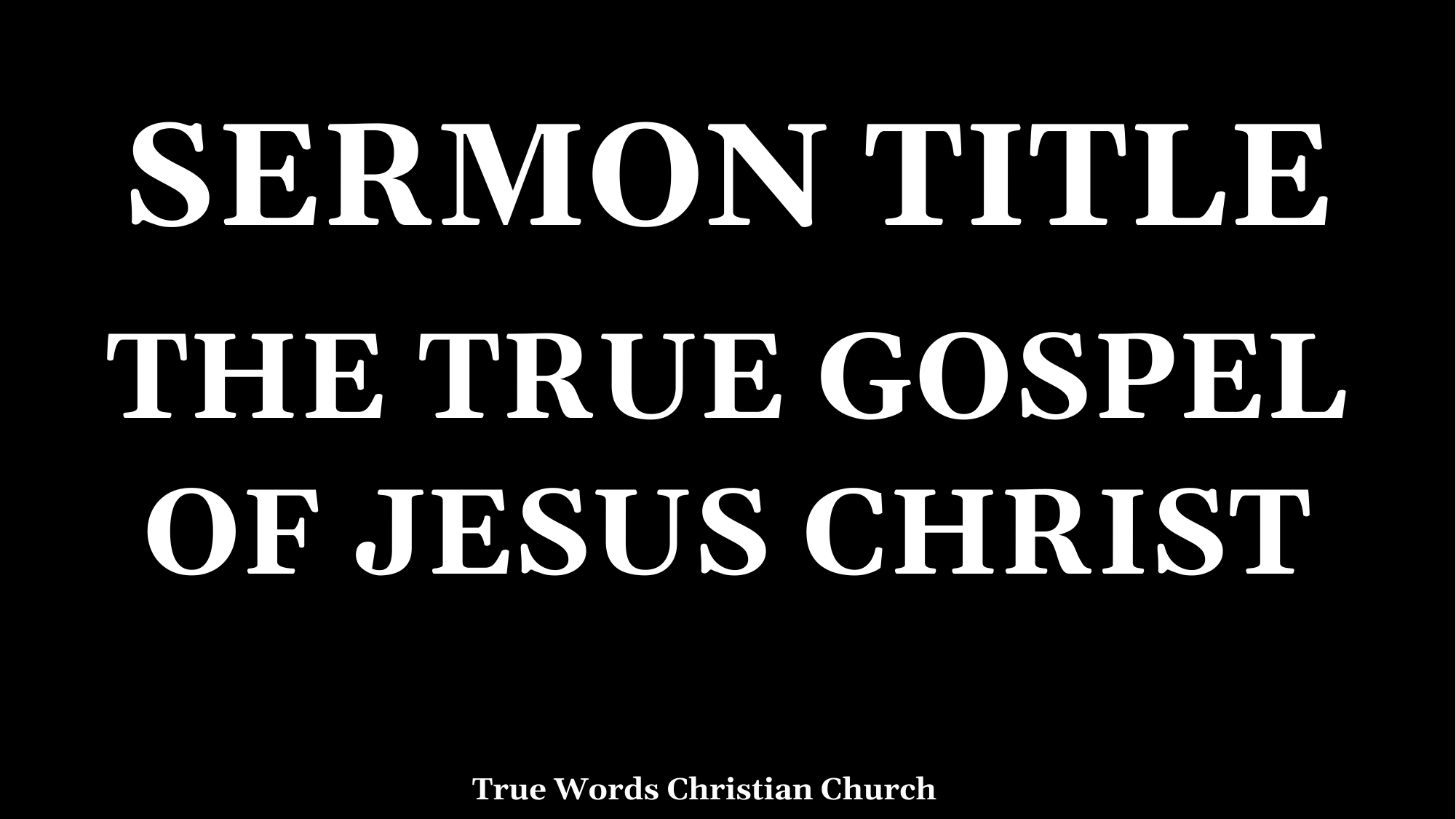

SERMON TITLE
THE TRUE GOSPEL
OF JESUS CHRIST
True Words Christian Church